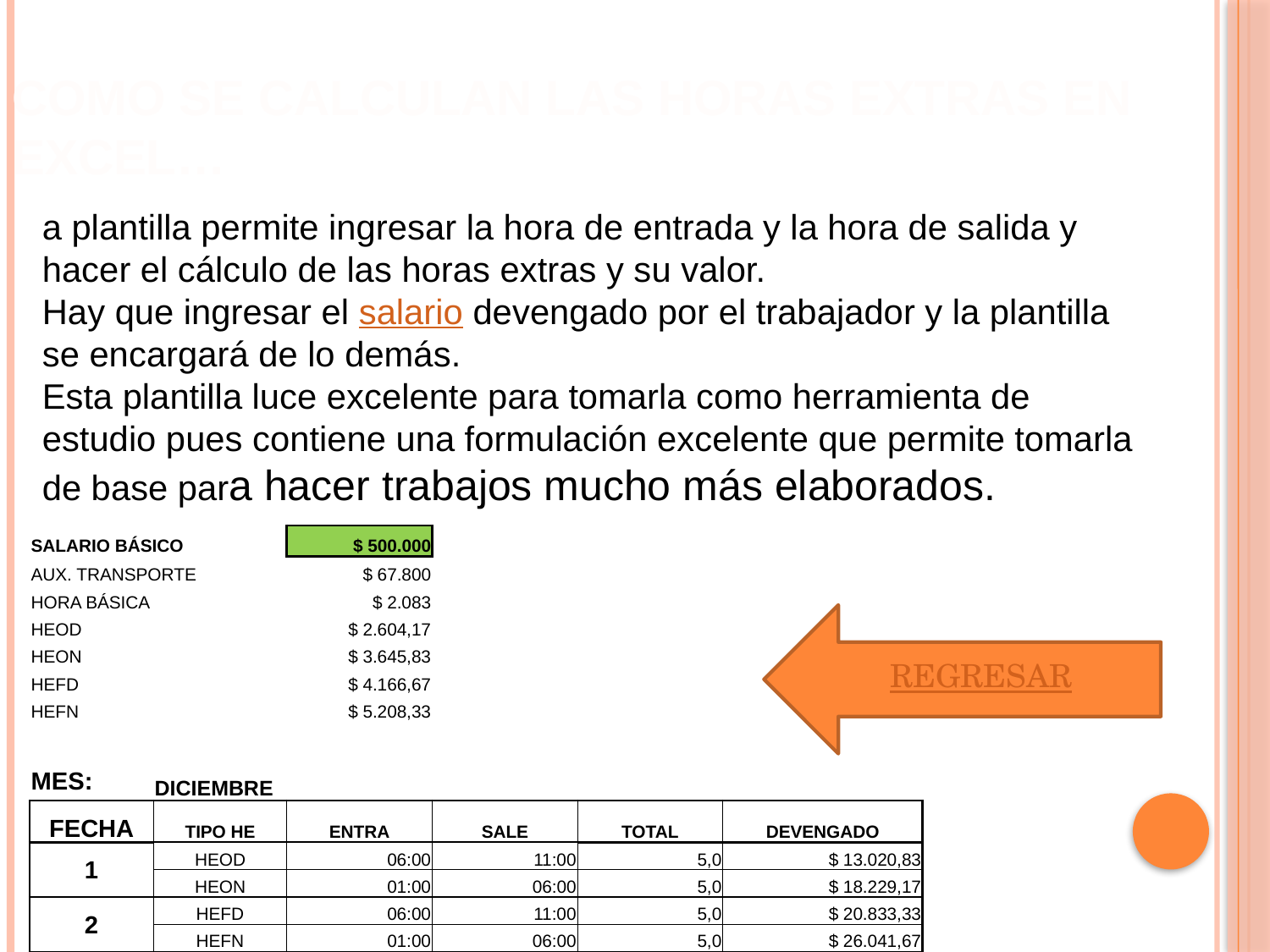

COMO SE CALCULAN LAS HORAS EXTRAS EN EXCEL…
a plantilla permite ingresar la hora de entrada y la hora de salida y hacer el cálculo de las horas extras y su valor.
Hay que ingresar el salario devengado por el trabajador y la plantilla se encargará de lo demás.
Esta plantilla luce excelente para tomarla como herramienta de estudio pues contiene una formulación excelente que permite tomarla de base para hacer trabajos mucho más elaborados.
| SALARIO BÁSICO |  | $ 500.000 |  |  |  |
| --- | --- | --- | --- | --- | --- |
| AUX. TRANSPORTE |  | $ 67.800 |  |  |  |
| HORA BÁSICA |  | $ 2.083 |  |  |  |
| HEOD |  | $ 2.604,17 |  |  |  |
| HEON |  | $ 3.645,83 |  |  |  |
| HEFD |  | $ 4.166,67 |  |  |  |
| HEFN |  | $ 5.208,33 |  |  |  |
|  |  |  |  |  |  |
| MES: | DICIEMBRE |  |  |  |  |
| FECHA | TIPO HE | ENTRA | SALE | TOTAL | DEVENGADO |
| 1 | HEOD | 06:00 | 11:00 | 5,0 | $ 13.020,83 |
|  | HEON | 01:00 | 06:00 | 5,0 | $ 18.229,17 |
| 2 | HEFD | 06:00 | 11:00 | 5,0 | $ 20.833,33 |
|  | HEFN | 01:00 | 06:00 | 5,0 | $ 26.041,67 |
REGRESAR